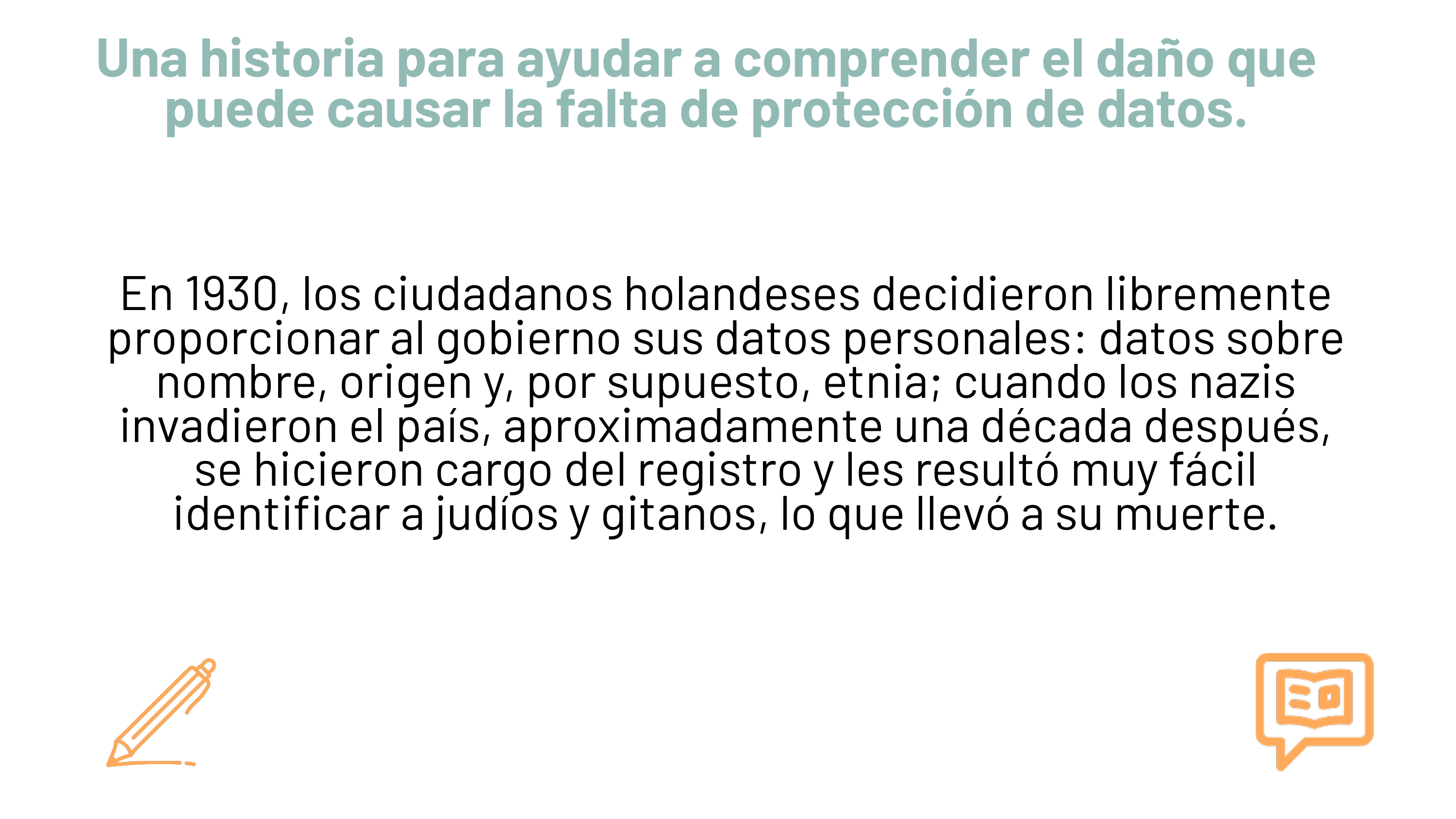

Una historia para ayudar a comprender el daño que puede causar la falta de protección de datos.
En 1930, los ciudadanos holandeses decidieron libremente proporcionar al gobierno sus datos personales: datos sobre nombre, origen y, por supuesto, etnia; cuando los nazis invadieron el país, aproximadamente una década después, se hicieron cargo del registro y les resultó muy fácil identificar a judíos y gitanos, lo que llevó a su muerte.